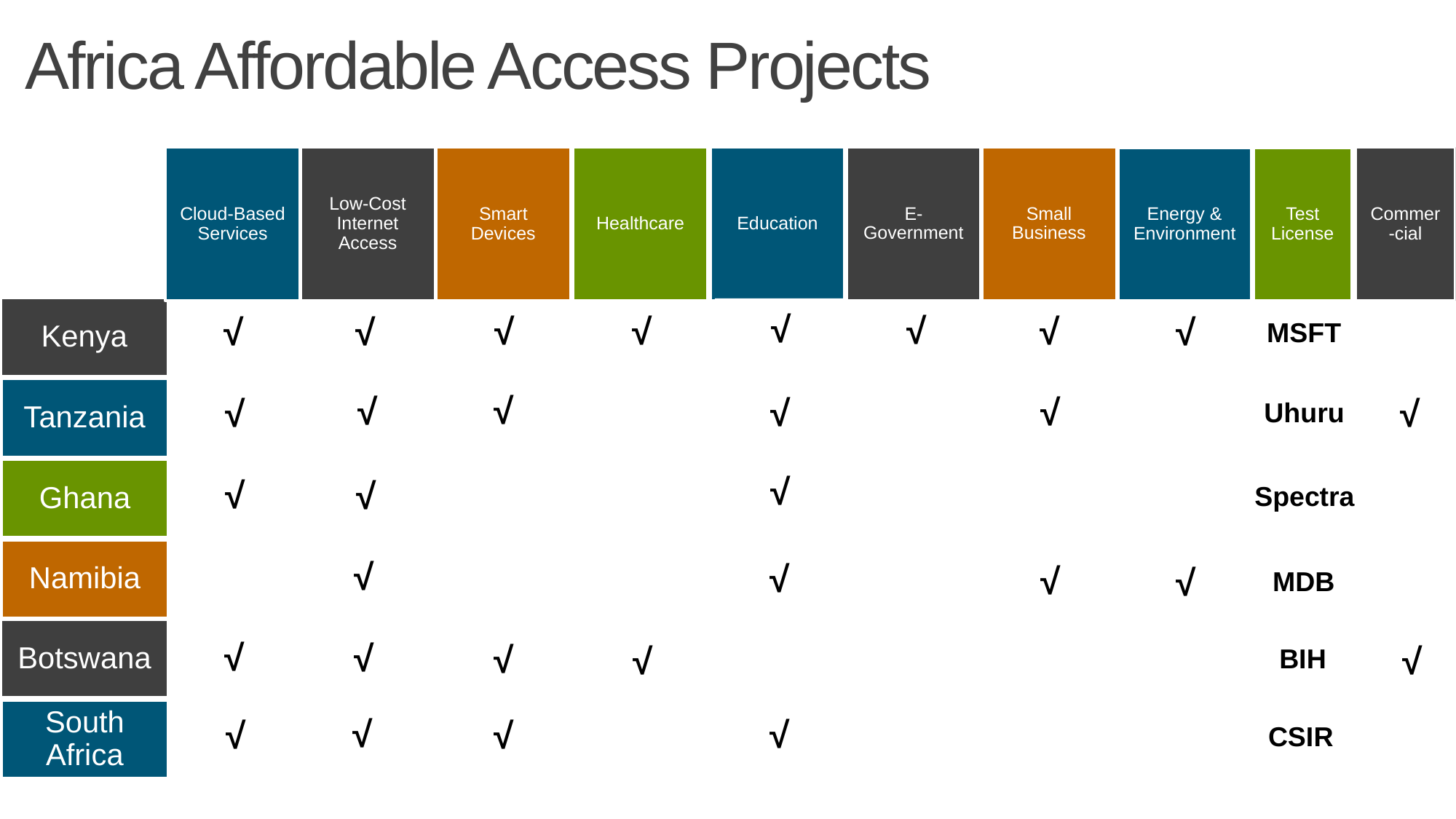

# Africa Affordable Access Projects
Healthcare
Education
E-Government
Small Business
Commer-cial
Cloud-Based Services
Low-Cost Internet Access
Smart Devices
Test License
Energy & Environment
Kenya
√
√
√
√
√
√
√
√
MSFT
Tanzania
√
√
Uhuru
√
√
√
√
Ghana
√
√
√
Spectra
Namibia
√
√
MDB
√
√
Botswana
√
√
BIH
√
√
√
South Africa
√
√
√
√
CSIR